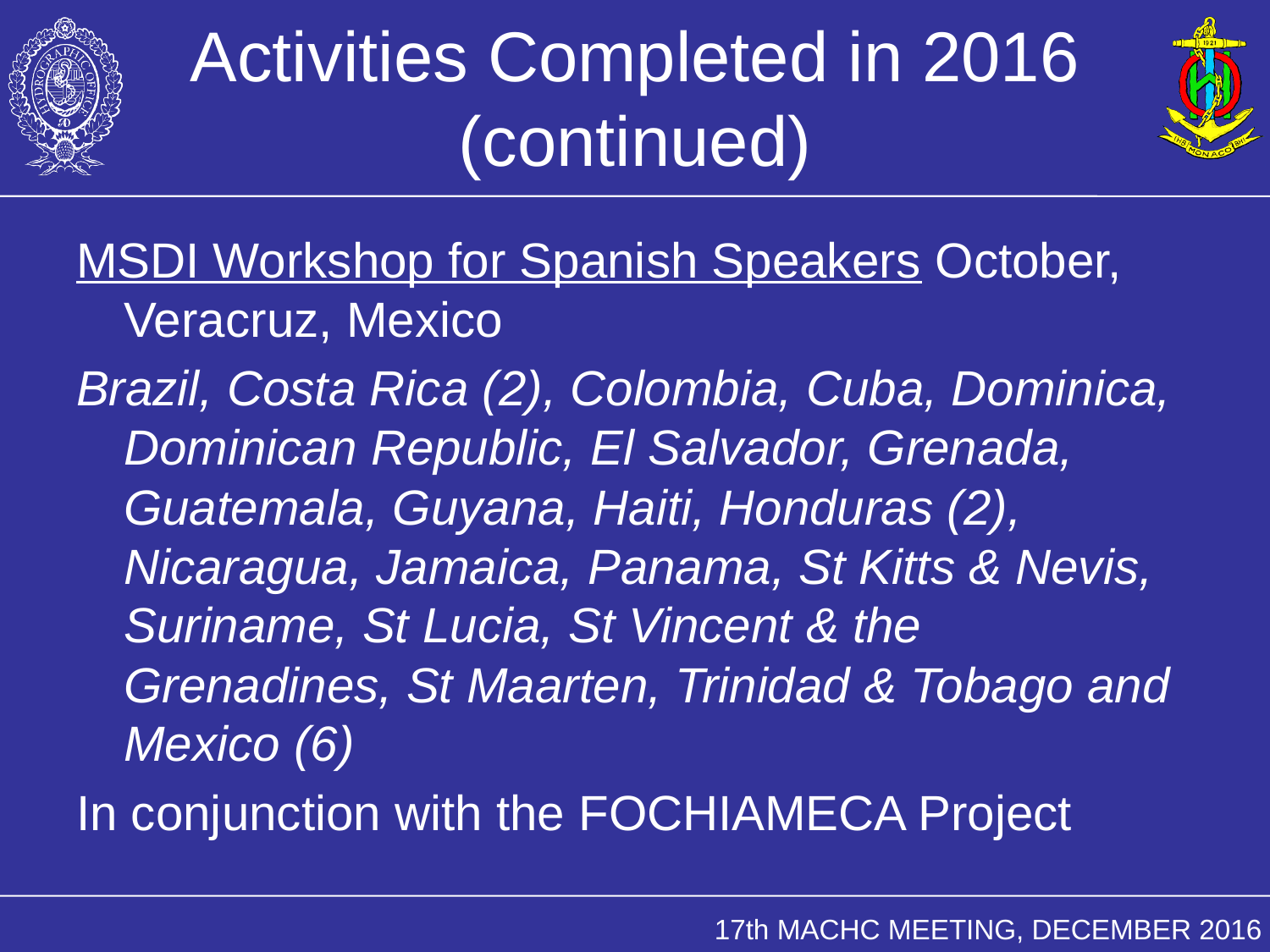

# Activities Completed in 2016 (continued)
MSDI Workshop for Spanish Speakers October, Veracruz, Mexico
Brazil, Costa Rica (2), Colombia, Cuba, Dominica, Dominican Republic, El Salvador, Grenada, Guatemala, Guyana, Haiti, Honduras (2), Nicaragua, Jamaica, Panama, St Kitts & Nevis, Suriname, St Lucia, St Vincent & the Grenadines, St Maarten, Trinidad & Tobago and Mexico (6)
In conjunction with the FOCHIAMECA Project